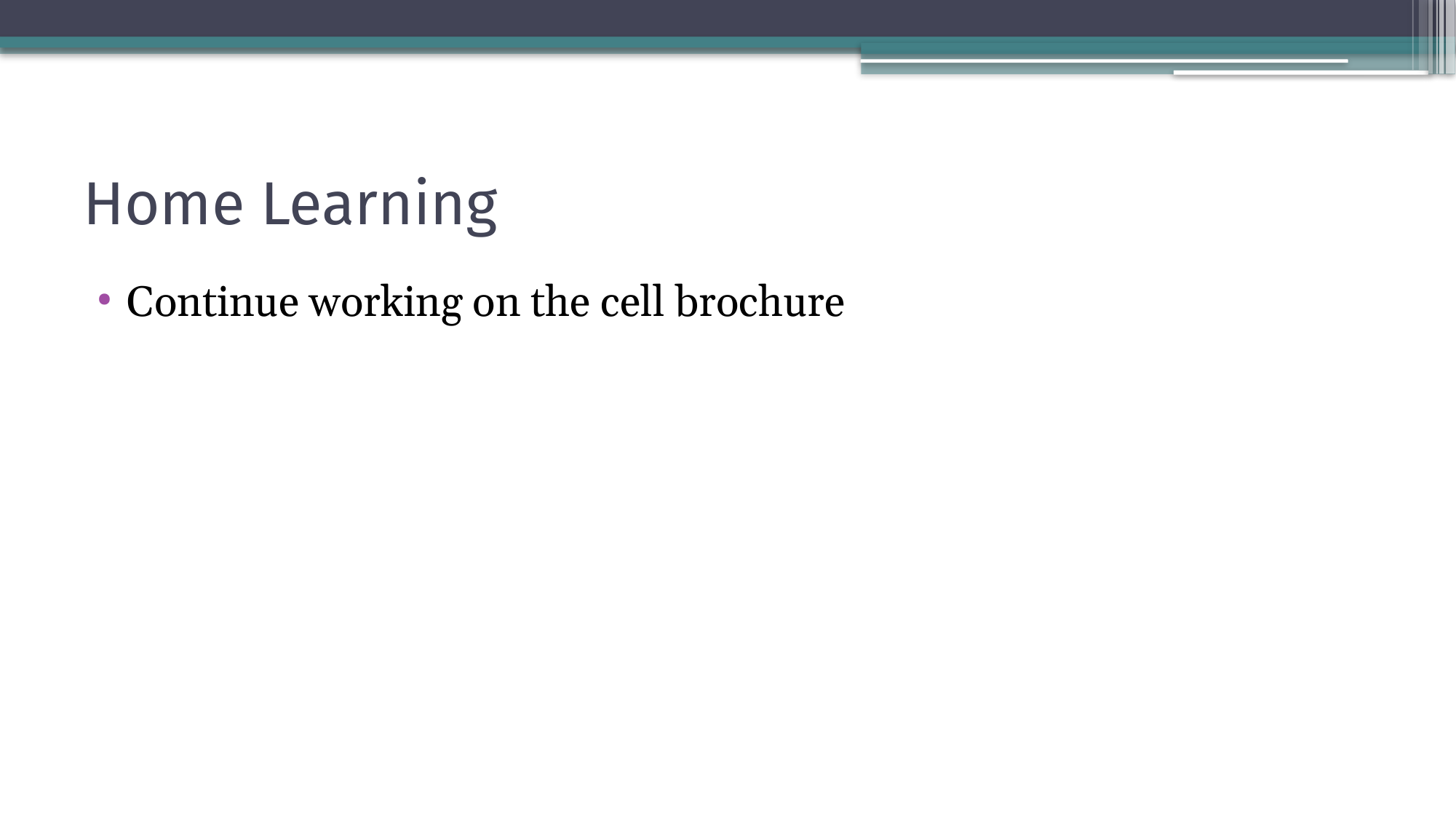

# Home Learning
Continue working on the cell brochure